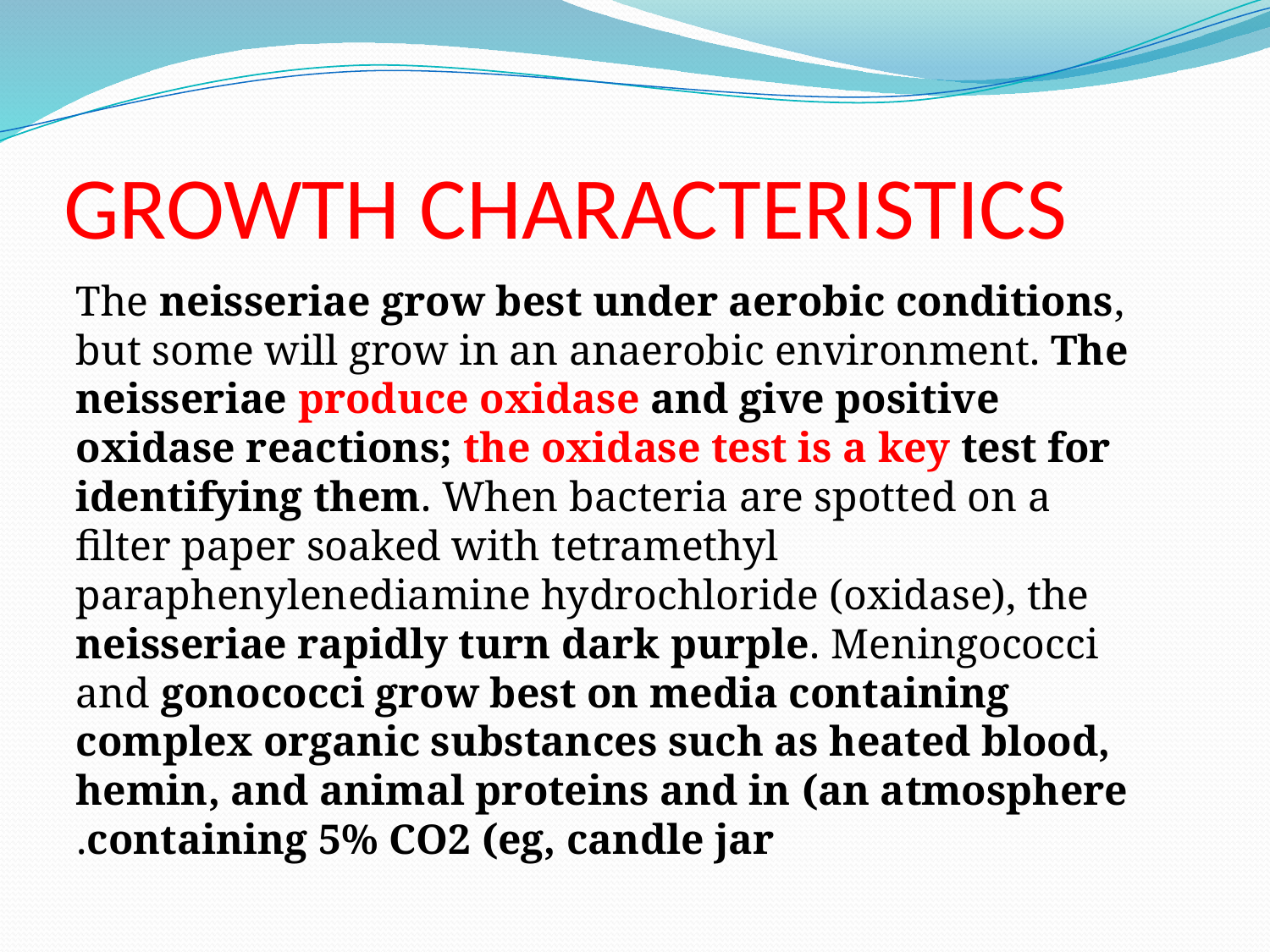

# GROWTH CHARACTERISTICS
 The neisseriae grow best under aerobic conditions, but some will grow in an anaerobic environment. The neisseriae produce oxidase and give positive oxidase reactions; the oxidase test is a key test for identifying them. When bacteria are spotted on a filter paper soaked with tetramethyl paraphenylenediamine hydrochloride (oxidase), the neisseriae rapidly turn dark purple. Meningococci and gonococci grow best on media containing complex organic substances such as heated blood, hemin, and animal proteins and in (an atmosphere containing 5% CO2 (eg, candle jar.